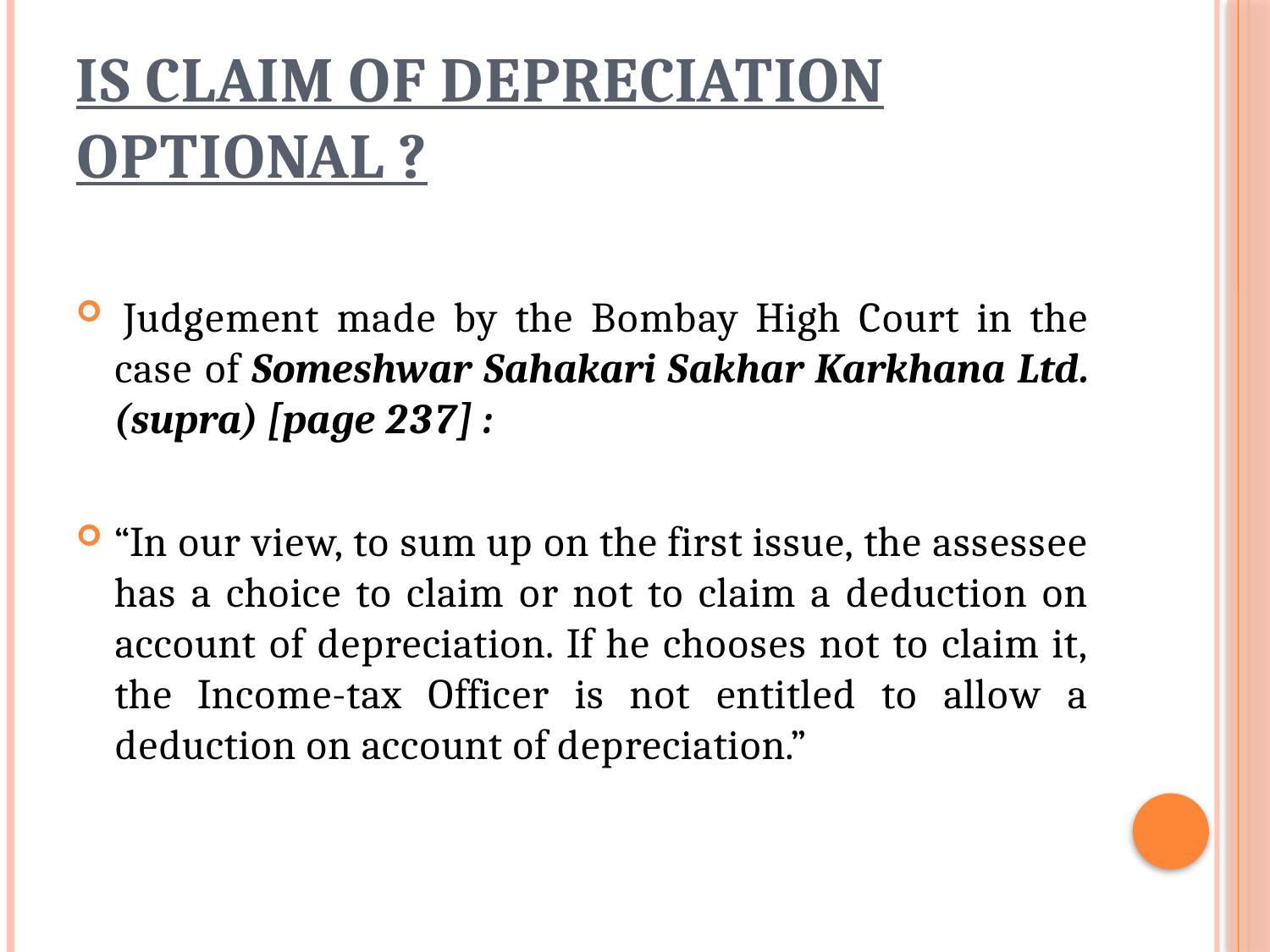

# Is claim of depreciation optional ?

 Judgement made by the Bombay High Court in the case of Someshwar Sahakari Sakhar Karkhana Ltd. (supra) [page 237] :

“In our view, to sum up on the first issue, the assessee has a choice to claim or not to claim a deduction on account of depreciation. If he chooses not to claim it, the Income-tax Officer is not entitled to allow a deduction on account of depreciation.”